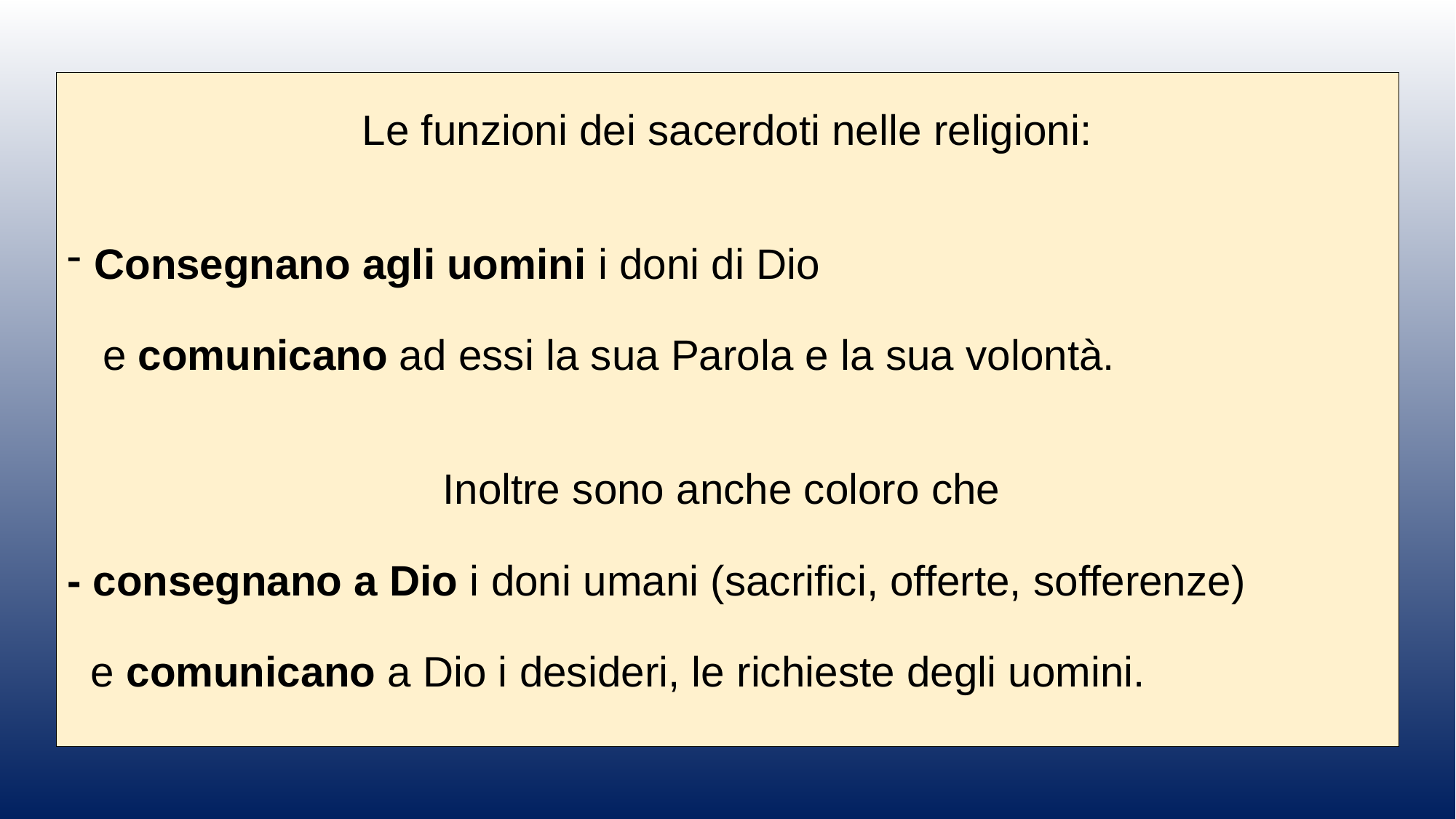

Le funzioni dei sacerdoti nelle religioni:

Consegnano agli uomini i doni di Dio
   e comunicano ad essi la sua Parola e la sua volontà.

Inoltre sono anche coloro che
- consegnano a Dio i doni umani (sacrifici, offerte, sofferenze)
  e comunicano a Dio i desideri, le richieste degli uomini.